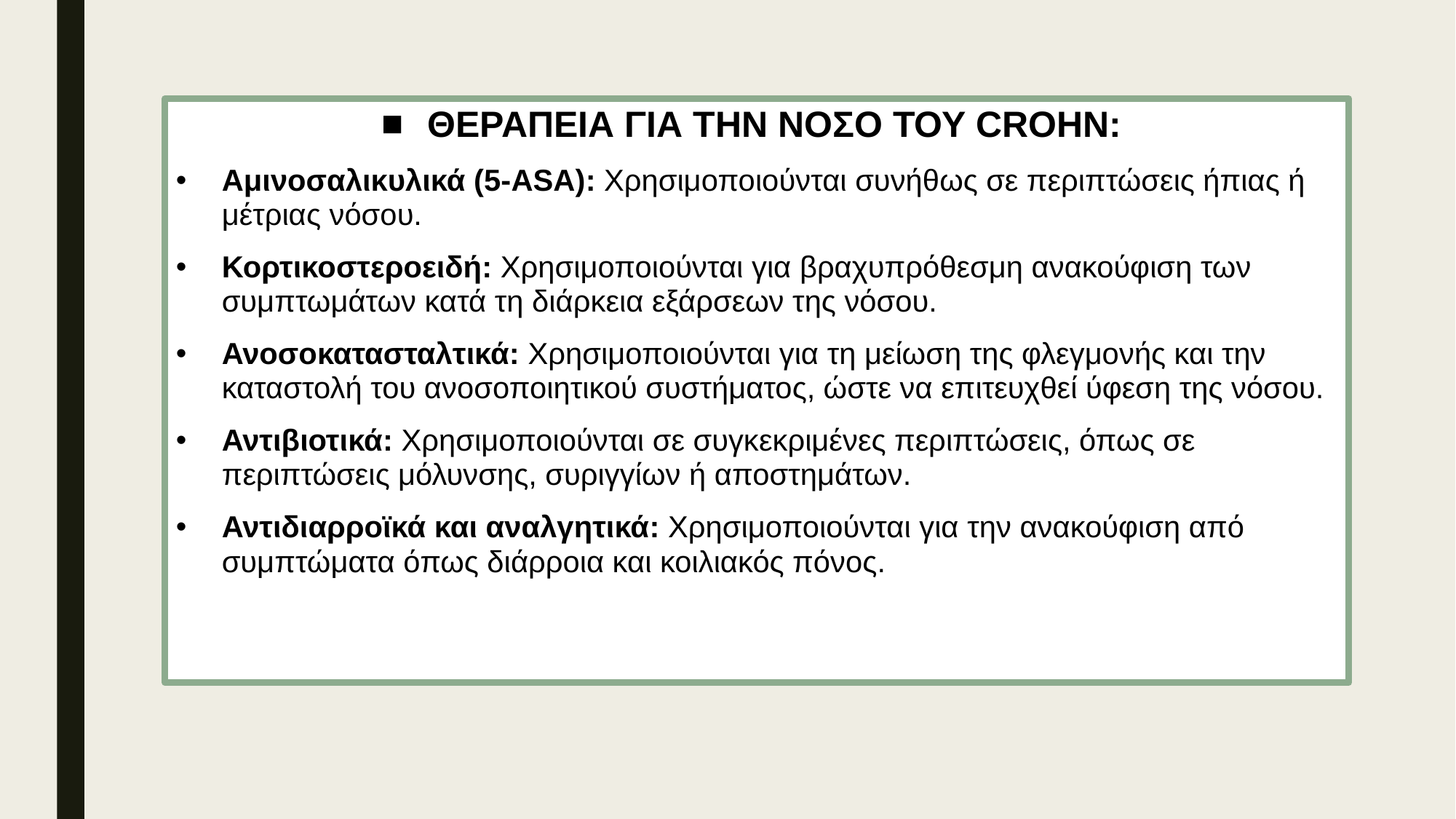

ΘΕΡΑΠΕΙΑ ΓΙΑ ΤΗΝ ΝΟΣΟ ΤΟΥ CROHN:
Αμινοσαλικυλικά (5-ASA): Xρησιμοποιούνται συνήθως σε περιπτώσεις ήπιας ή μέτριας νόσου.
Κορτικοστεροειδή: Χρησιμοποιούνται για βραχυπρόθεσμη ανακούφιση των συμπτωμάτων κατά τη διάρκεια εξάρσεων της νόσου.
Ανοσοκατασταλτικά: Χρησιμοποιούνται για τη μείωση της φλεγμονής και την καταστολή του ανοσοποιητικού συστήματος, ώστε να επιτευχθεί ύφεση της νόσου.
Αντιβιοτικά: Χρησιμοποιούνται σε συγκεκριμένες περιπτώσεις, όπως σε περιπτώσεις μόλυνσης, συριγγίων ή αποστημάτων.
Αντιδιαρροϊκά και αναλγητικά: Χρησιμοποιούνται για την ανακούφιση από συμπτώματα όπως διάρροια και κοιλιακός πόνος.